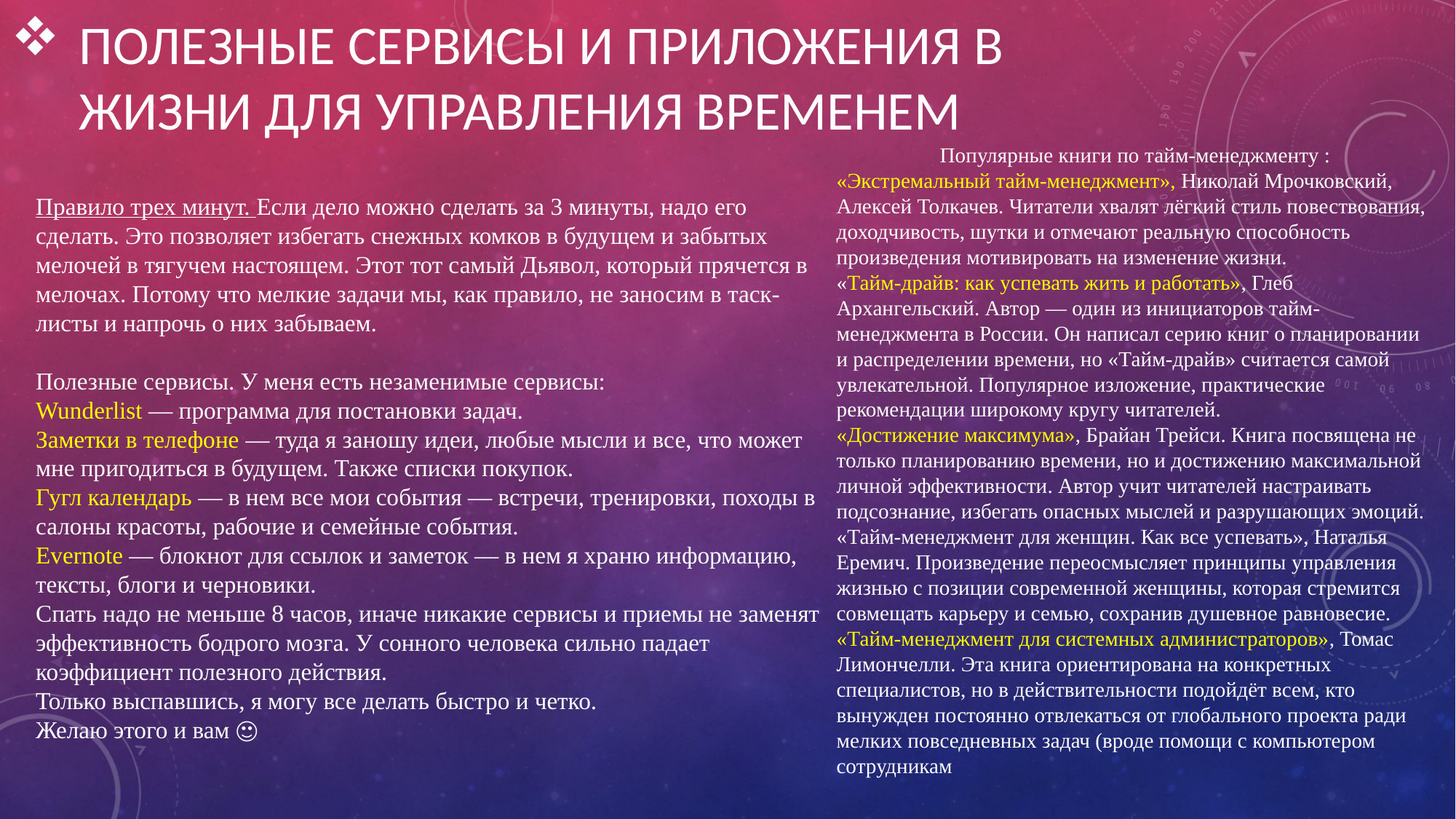

# Полезные сервисы и приложения в жизни для управления временем

Популярные книги по тайм-менеджменту :
«Экстремальный тайм-менеджмент», Николай Мрочковский, Алексей Толкачев. Читатели хвалят лёгкий стиль повествования, доходчивость, шутки и отмечают реальную способность произведения мотивировать на изменение жизни.
«Тайм-драйв: как успевать жить и работать», Глеб Архангельский. Автор — один из инициаторов тайм-менеджмента в России. Он написал серию книг о планировании и распределении времени, но «Тайм-драйв» считается самой увлекательной. Популярное изложение, практические рекомендации широкому кругу читателей.
«Достижение максимума», Брайан Трейси. Книга посвящена не только планированию времени, но и достижению максимальной личной эффективности. Автор учит читателей настраивать подсознание, избегать опасных мыслей и разрушающих эмоций.
«Тайм-менеджмент для женщин. Как все успевать», Наталья Еремич. Произведение переосмысляет принципы управления жизнью с позиции современной женщины, которая стремится совмещать карьеру и семью, сохранив душевное равновесие.
«Тайм-менеджмент для системных администраторов», Томас Лимончелли. Эта книга ориентирована на конкретных специалистов, но в действительности подойдёт всем, кто вынужден постоянно отвлекаться от глобального проекта ради мелких повседневных задач (вроде помощи с компьютером сотрудникам
Правило трех минут. Если дело можно сделать за 3 минуты, надо его сделать. Это позволяет избегать снежных комков в будущем и забытых мелочей в тягучем настоящем. Этот тот самый Дьявол, который прячется в мелочах. Потому что мелкие задачи мы, как правило, не заносим в таск-листы и напрочь о них забываем.

Полезные сервисы. У меня есть незаменимые сервисы:
Wunderlist — программа для постановки задач.
Заметки в телефоне — туда я заношу идеи, любые мысли и все, что может мне пригодиться в будущем. Также списки покупок.
Гугл календарь — в нем все мои события — встречи, тренировки, походы в салоны красоты, рабочие и семейные события.
Evernote — блокнот для ссылок и заметок — в нем я храню информацию, тексты, блоги и черновики.
Спать надо не меньше 8 часов, иначе никакие сервисы и приемы не заменят эффективность бодрого мозга. У сонного человека сильно падает коэффициент полезного действия.
Только выспавшись, я могу все делать быстро и четко.
Желаю этого и вам 🙂